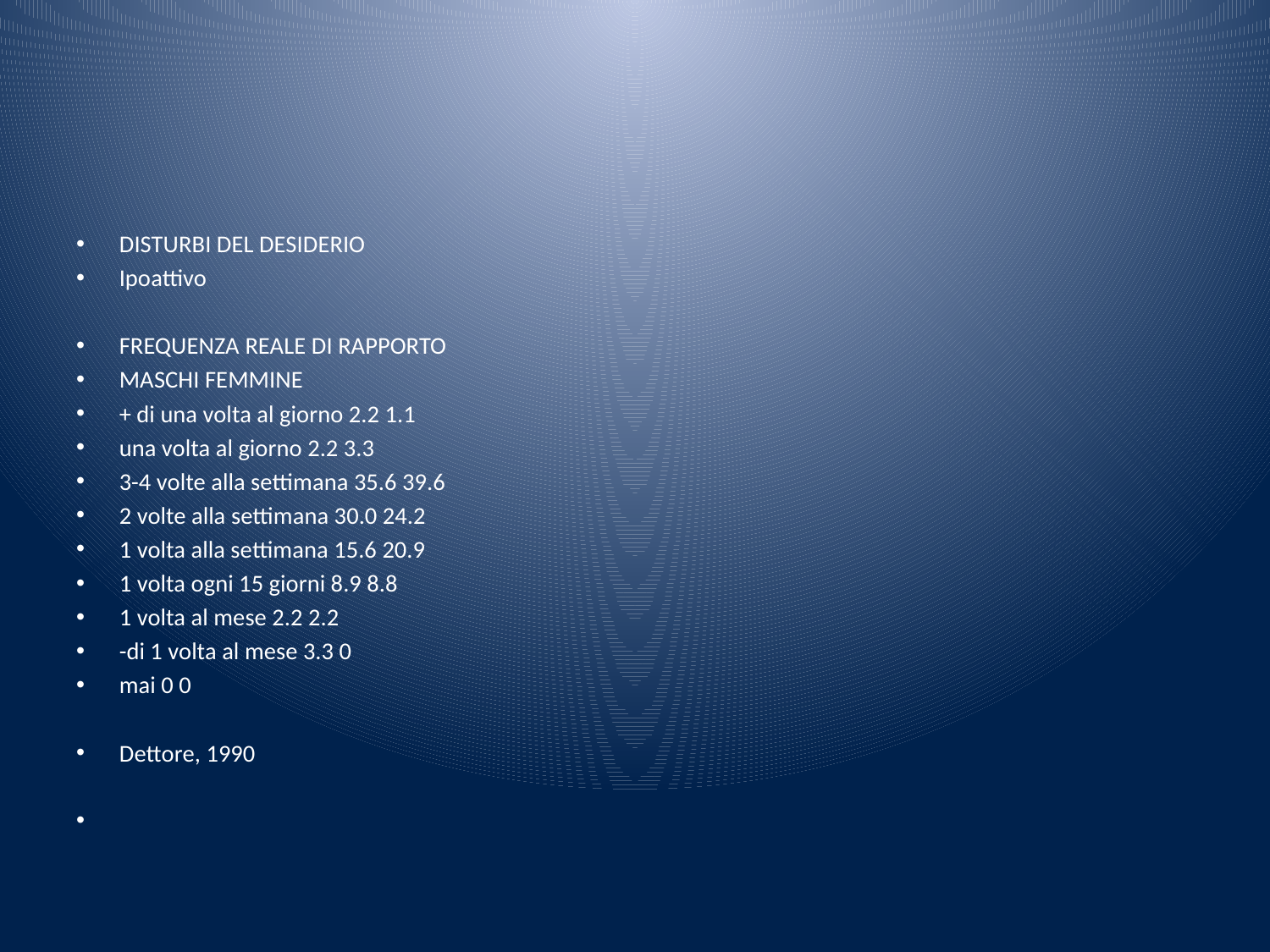

#
DISTURBI DEL DESIDERIO
Ipoattivo

FREQUENZA REALE DI RAPPORTO
MASCHI FEMMINE
+ di una volta al giorno 2.2 1.1
una volta al giorno 2.2 3.3
3-4 volte alla settimana 35.6 39.6
2 volte alla settimana 30.0 24.2
1 volta alla settimana 15.6 20.9
1 volta ogni 15 giorni 8.9 8.8
1 volta al mese 2.2 2.2
-di 1 volta al mese 3.3 0
mai 0 0

Dettore, 1990